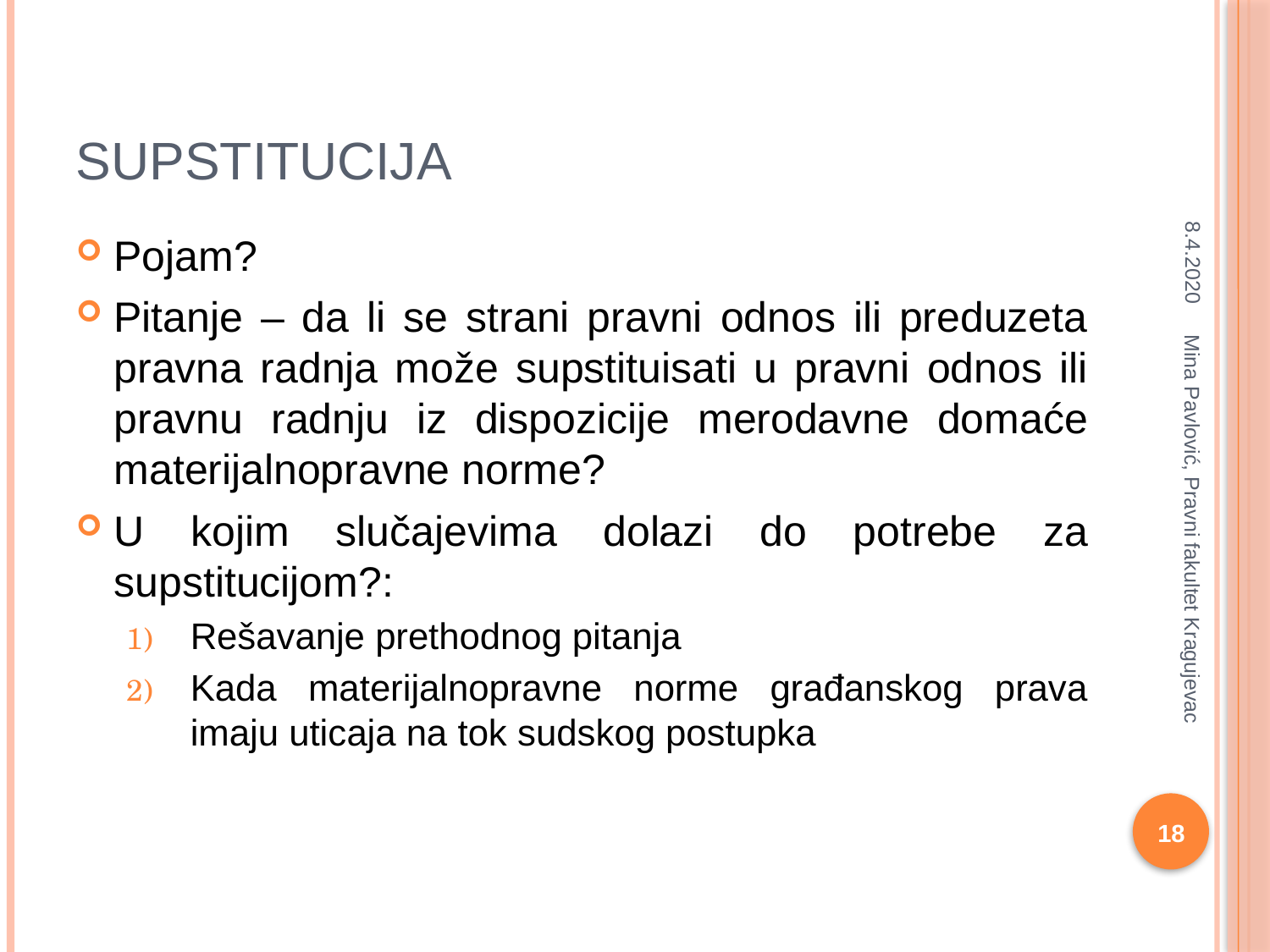

# Supstitucija
8.4.2020
Pojam?
Pitanje – da li se strani pravni odnos ili preduzeta pravna radnja može supstituisati u pravni odnos ili pravnu radnju iz dispozicije merodavne domaće materijalnopravne norme?
U kojim slučajevima dolazi do potrebe za supstitucijom?:
Rešavanje prethodnog pitanja
Kada materijalnopravne norme građanskog prava imaju uticaja na tok sudskog postupka
Mina Pavlović, Pravni fakultet Kragujevac
18